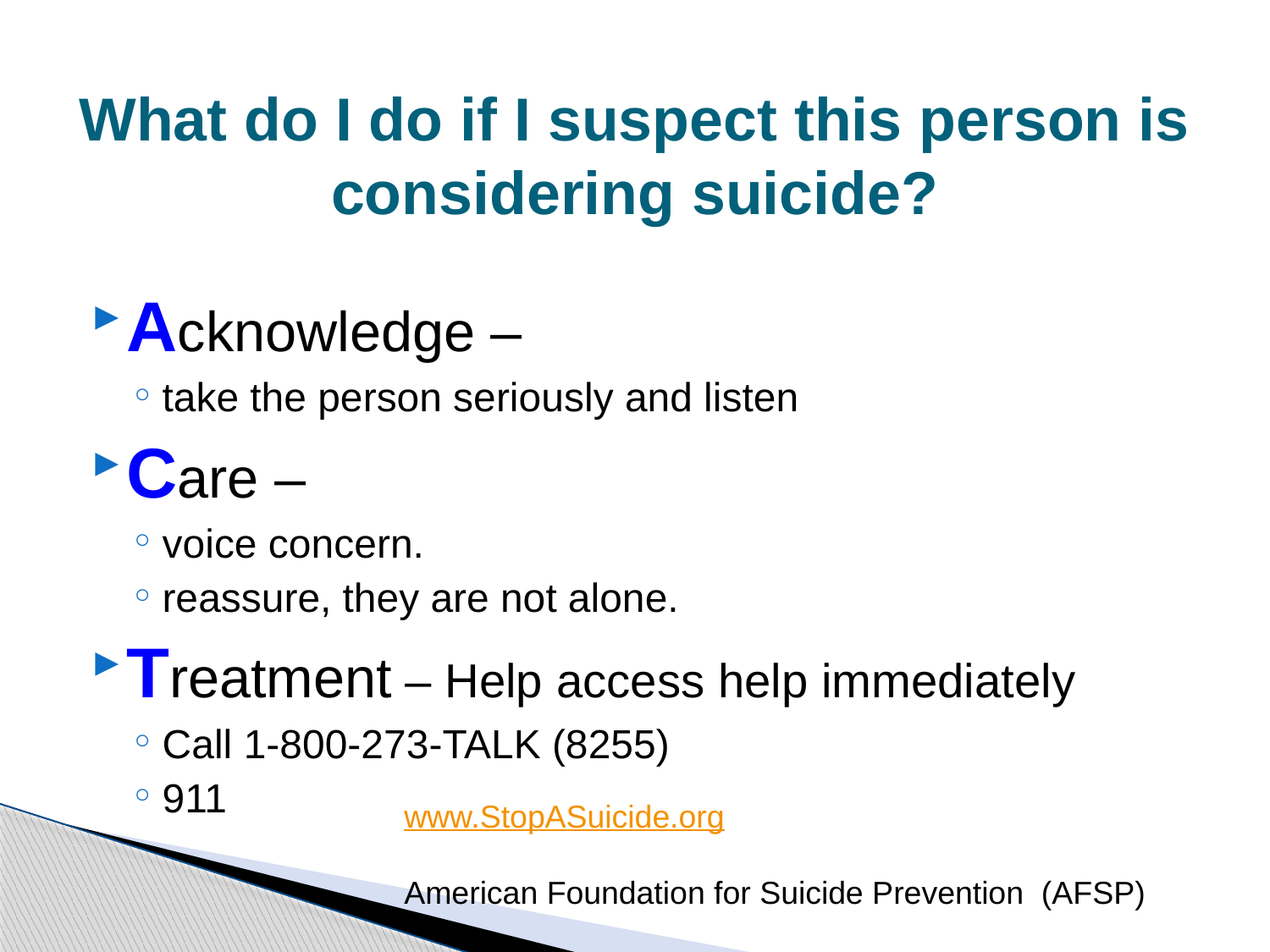

# What do I do if I suspect this person is considering suicide?
Acknowledge –
take the person seriously and listen
Care –
voice concern.
reassure, they are not alone.
Treatment – Help access help immediately
Call 1-800-273-TALK (8255)
911

www.StopASuicide.org

American Foundation for Suicide Prevention  (AFSP)